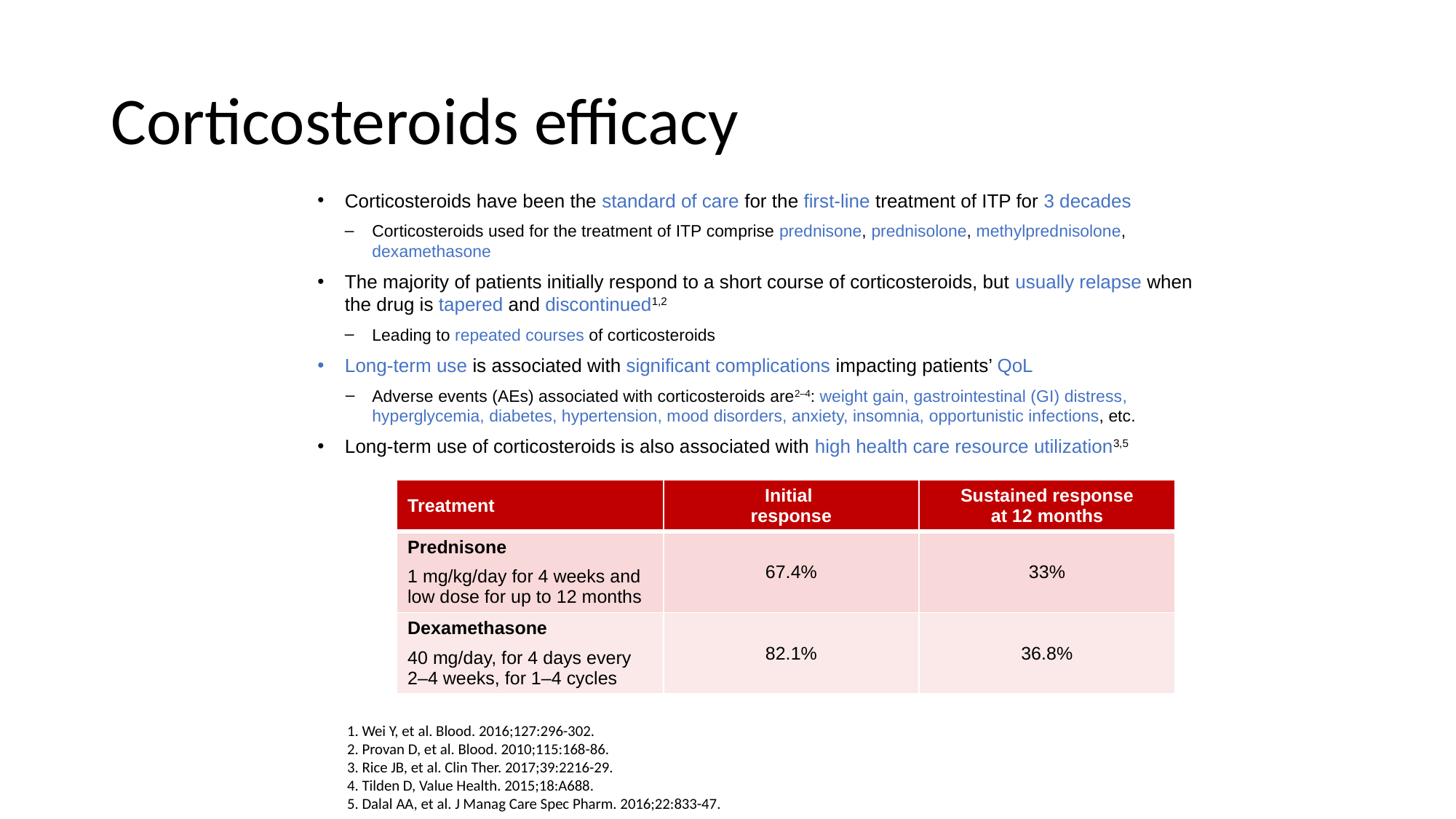

# Corticosteroids efficacy
Corticosteroids have been the standard of care for the first-line treatment of ITP for 3 decades
Corticosteroids used for the treatment of ITP comprise prednisone, prednisolone, methylprednisolone, dexamethasone
The majority of patients initially respond to a short course of corticosteroids, but usually relapse when the drug is tapered and discontinued1,2
Leading to repeated courses of corticosteroids
Long-term use is associated with significant complications impacting patients’ QoL
Adverse events (AEs) associated with corticosteroids are2–4: weight gain, gastrointestinal (GI) distress, hyperglycemia, diabetes, hypertension, mood disorders, anxiety, insomnia, opportunistic infections, etc.
Long-term use of corticosteroids is also associated with high health care resource utilization3,5

| Treatment | Initial response | Sustained response at 12 months |
| --- | --- | --- |
| Prednisone 1 mg/kg/day for 4 weeks and low dose for up to 12 months | 67.4% | 33% |
| Dexamethasone 40 mg/day, for 4 days every 2–4 weeks, for 1–4 cycles | 82.1% | 36.8% |
1. Wei Y, et al. Blood. 2016;127:296-302.
2. Provan D, et al. Blood. 2010;115:168-86.
3. Rice JB, et al. Clin Ther. 2017;39:2216-29.
4. Tilden D, Value Health. 2015;18:A688.
5. Dalal AA, et al. J Manag Care Spec Pharm. 2016;22:833-47.